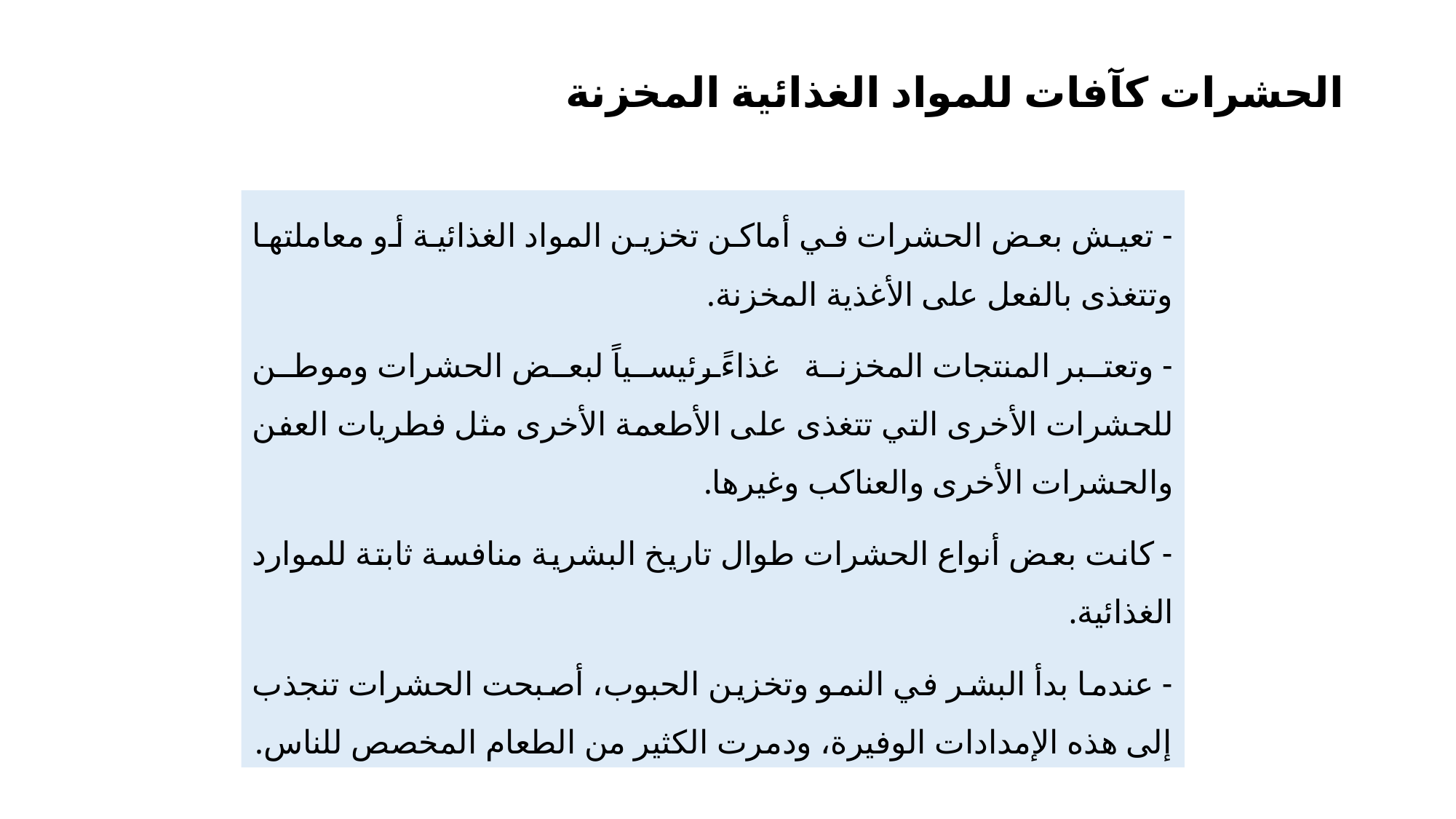

# الحشرات كآفات للمواد الغذائية المخزنة
- تعيش بعض الحشرات في أماكن تخزين المواد الغذائية أو معاملتها وتتغذى بالفعل على الأغذية المخزنة.
- وتعتبر المنتجات المخزنة غذاءً رئيسياً لبعض الحشرات وموطن للحشرات الأخرى التي تتغذى على الأطعمة الأخرى مثل فطريات العفن والحشرات الأخرى والعناكب وغيرها.
- كانت بعض أنواع الحشرات طوال تاريخ البشرية منافسة ثابتة للموارد الغذائية.
- عندما بدأ البشر في النمو وتخزين الحبوب، أصبحت الحشرات تنجذب إلى هذه الإمدادات الوفيرة، ودمرت الكثير من الطعام المخصص للناس.